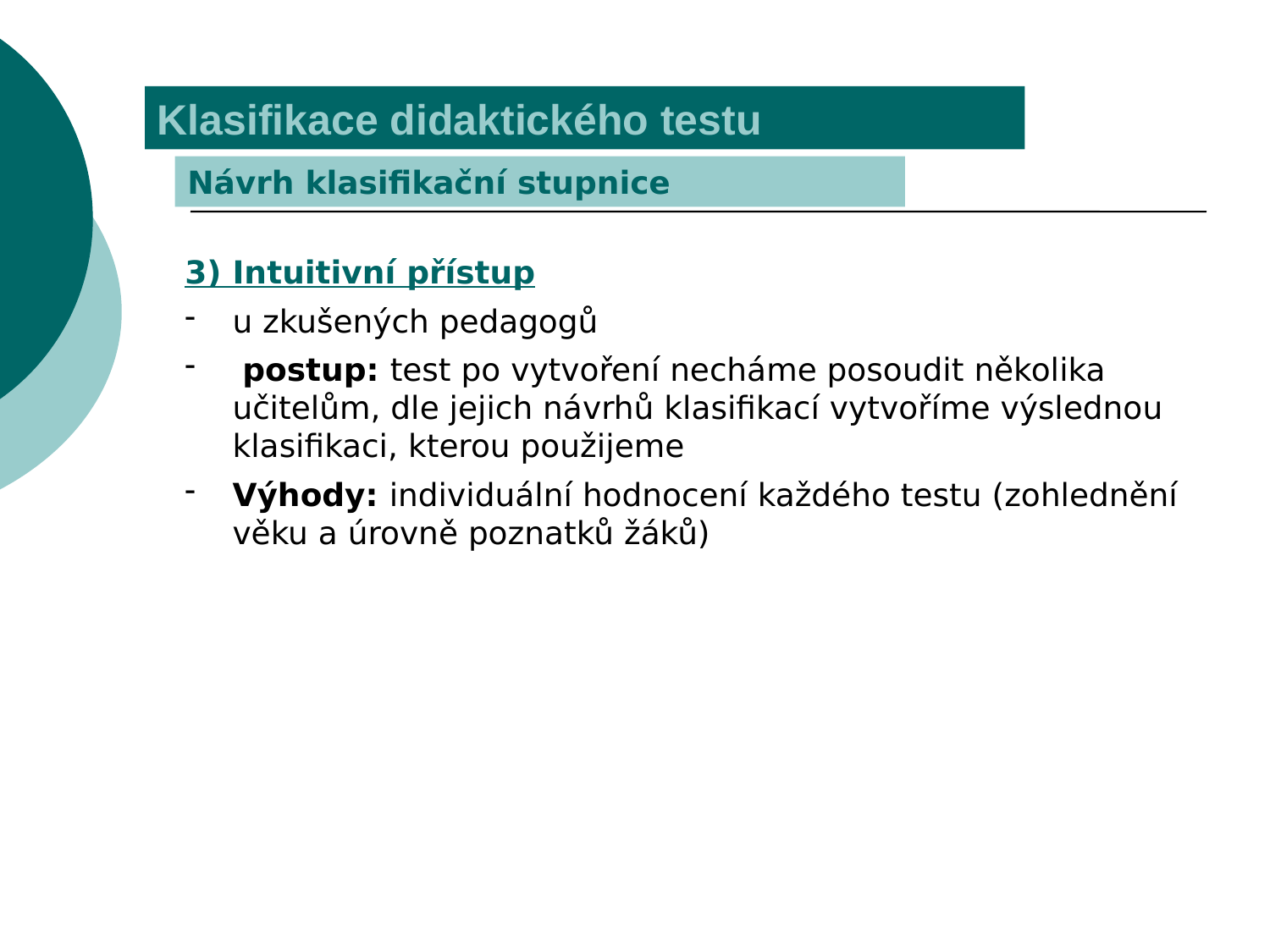

Klasifikace didaktického testu
Návrh klasifikační stupnice
3) Intuitivní přístup
u zkušených pedagogů
 postup: test po vytvoření necháme posoudit několika učitelům, dle jejich návrhů klasifikací vytvoříme výslednou klasifikaci, kterou použijeme
Výhody: individuální hodnocení každého testu (zohlednění věku a úrovně poznatků žáků)